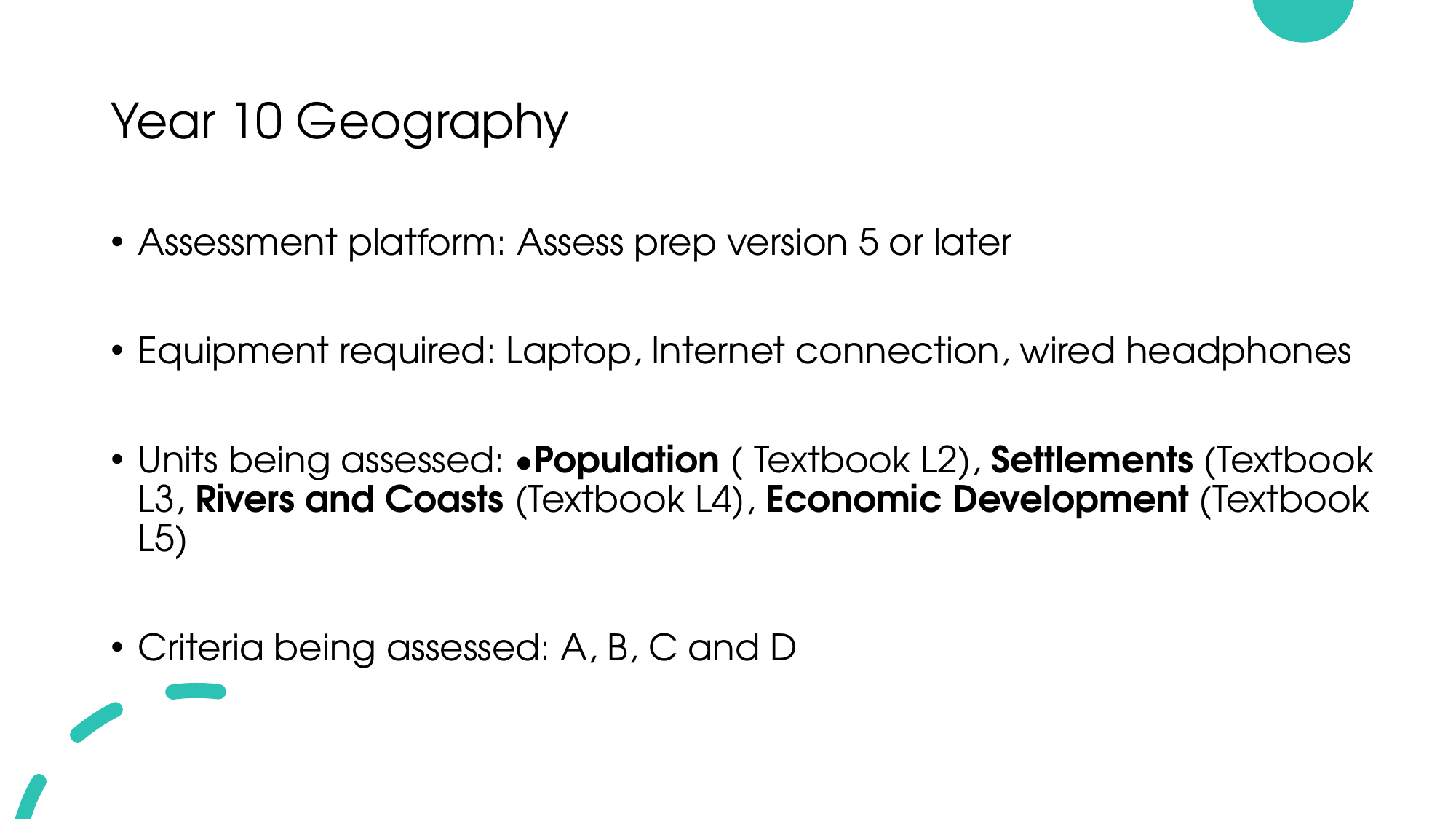

# Year 10 Geography
Assessment platform: Assess prep version 5 or later

Equipment required: Laptop, Internet connection, wired headphones

Units being assessed: •Population ( Textbook L2), Settlements (Textbook L3, Rivers and Coasts (Textbook L4), Economic Development (Textbook L5)

Criteria being assessed: A, B, C and D